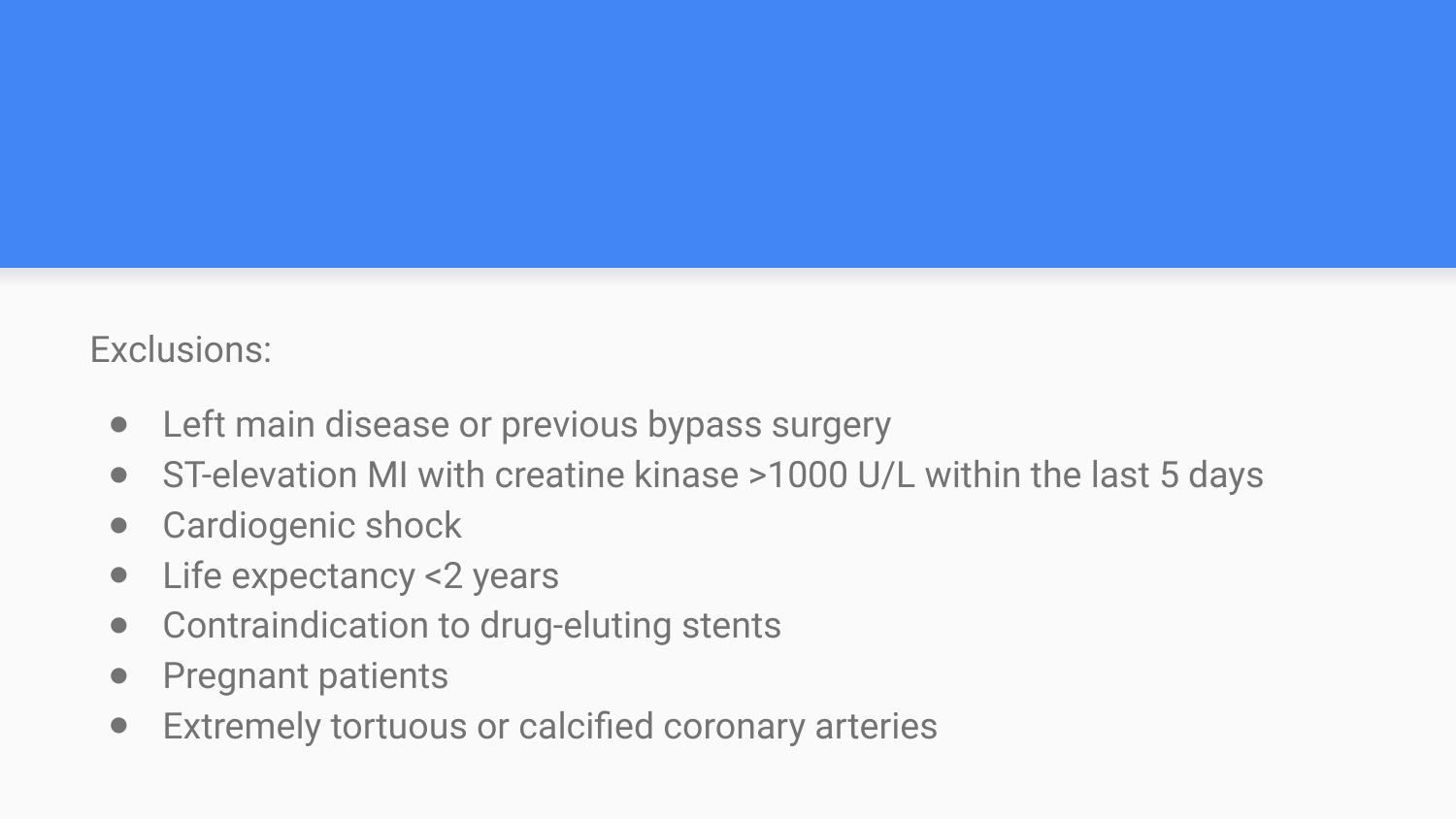

#
Exclusions:
Left main disease or previous bypass surgery
ST-elevation MI with creatine kinase >1000 U/L within the last 5 days
Cardiogenic shock
Life expectancy <2 years
Contraindication to drug-eluting stents
Pregnant patients
Extremely tortuous or calcified coronary arteries